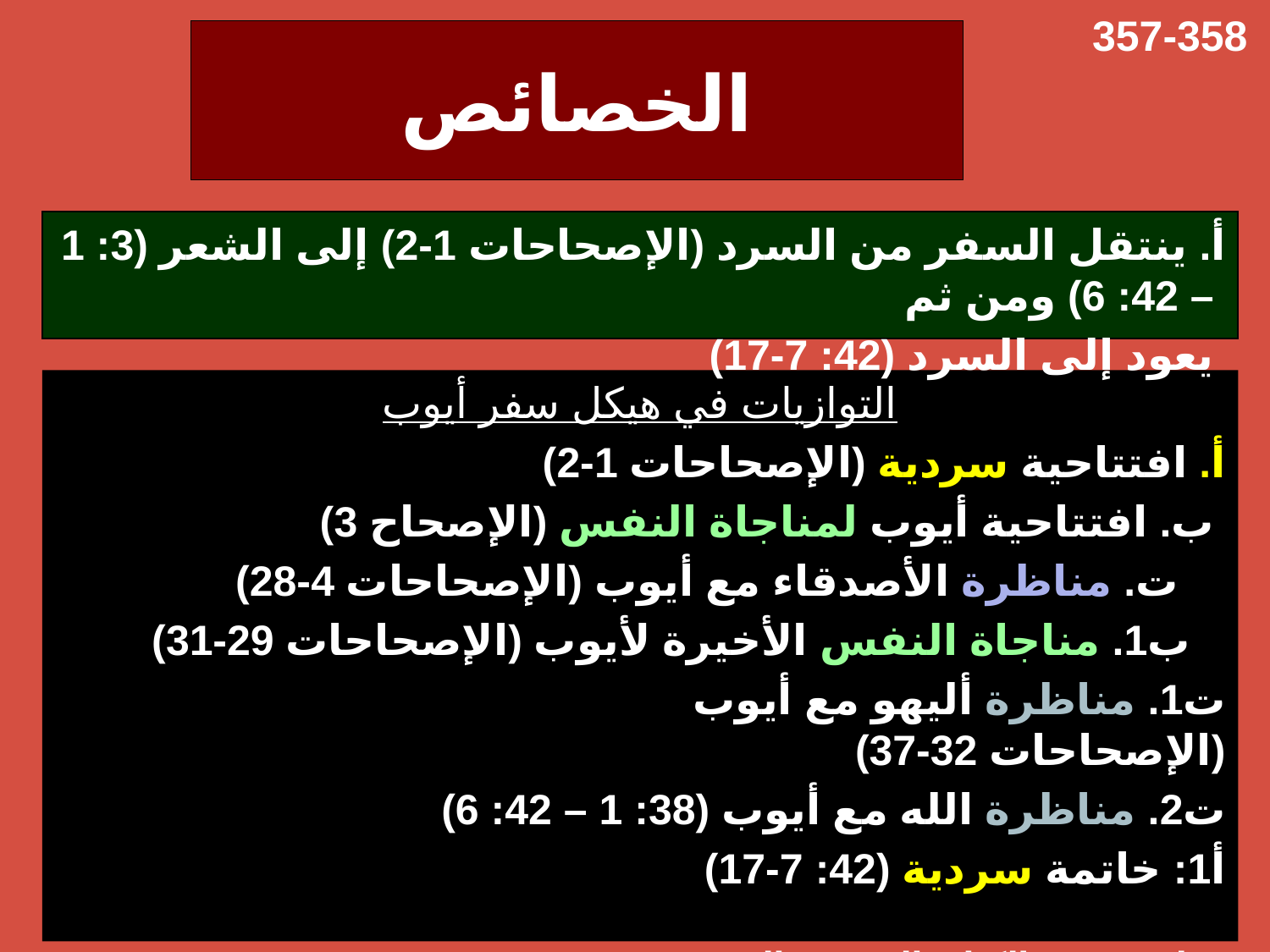

357-358
# الخصائص
أ. ينتقل السفر من السرد (الإصحاحات 1-2) إلى الشعر (3: 1 – 42: 6) ومن ثم
   يعود إلى السرد (42: 7-17)
التوازيات في هيكل سفر أيوب
أ. افتتاحية سردية (الإصحاحات 1-2)
   ب. افتتاحية أيوب لمناجاة النفس (الإصحاح 3)
	    ت. مناظرة الأصدقاء مع أيوب (الإصحاحات 4-28)
   ب1. مناجاة النفس الأخيرة لأيوب (الإصحاحات 29-31)
			         ت1. مناظرة أليهو مع أيوب (الإصحاحات 32-37)
        ت2. مناظرة الله مع أيوب (38: 1 – 42: 6)
		أ1: خاتمة سردية (42: 7-17)

زوك، تفسير الكتاب المقدس المعرفي